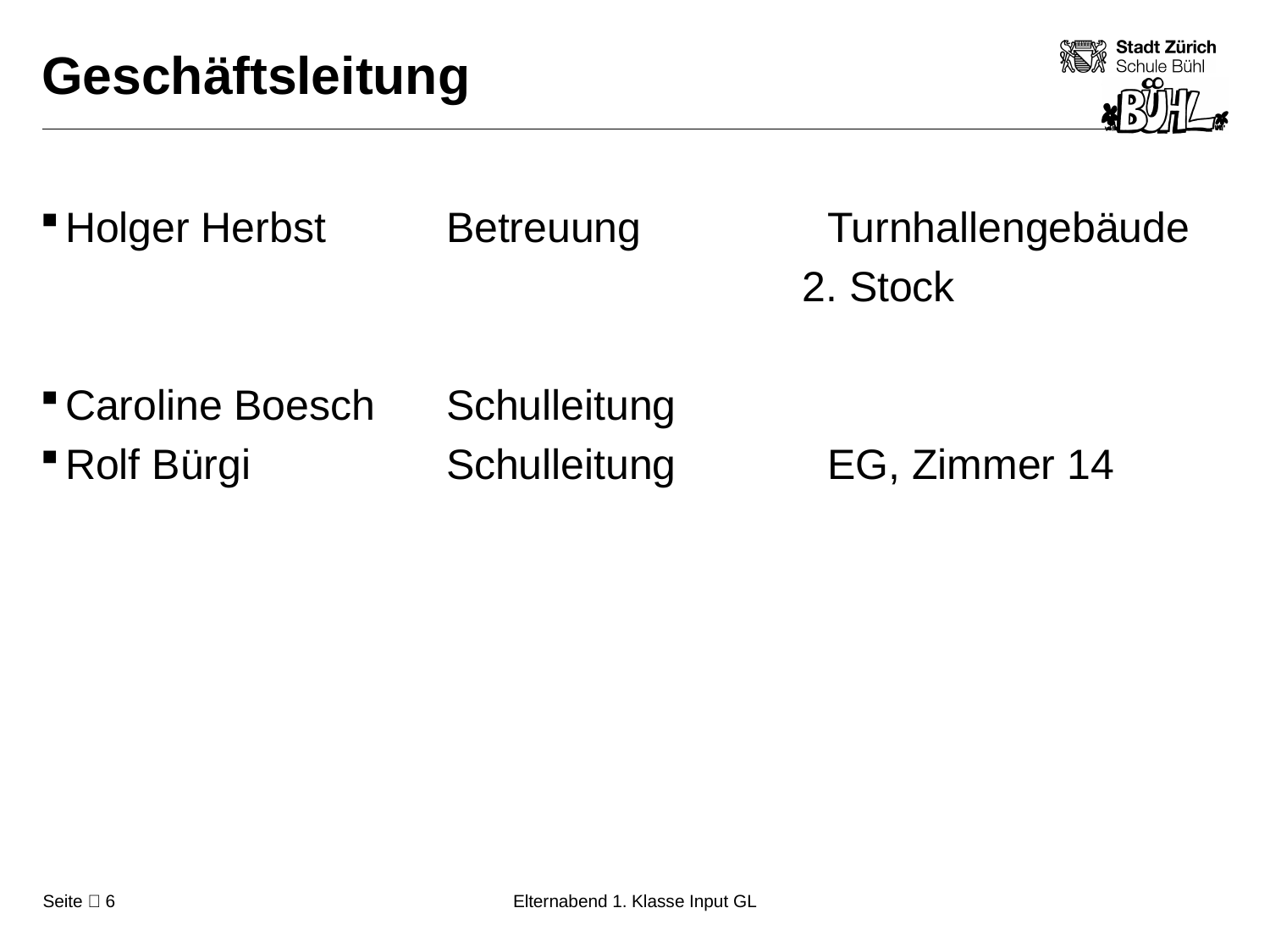

# Geschäftsleitung
Holger Herbst	Betreuung		Turnhallengebäude
						2. Stock

Caroline Boesch	Schulleitung
Rolf Bürgi		Schulleitung		EG, Zimmer 14
Elternabend 1. Klasse Input GL